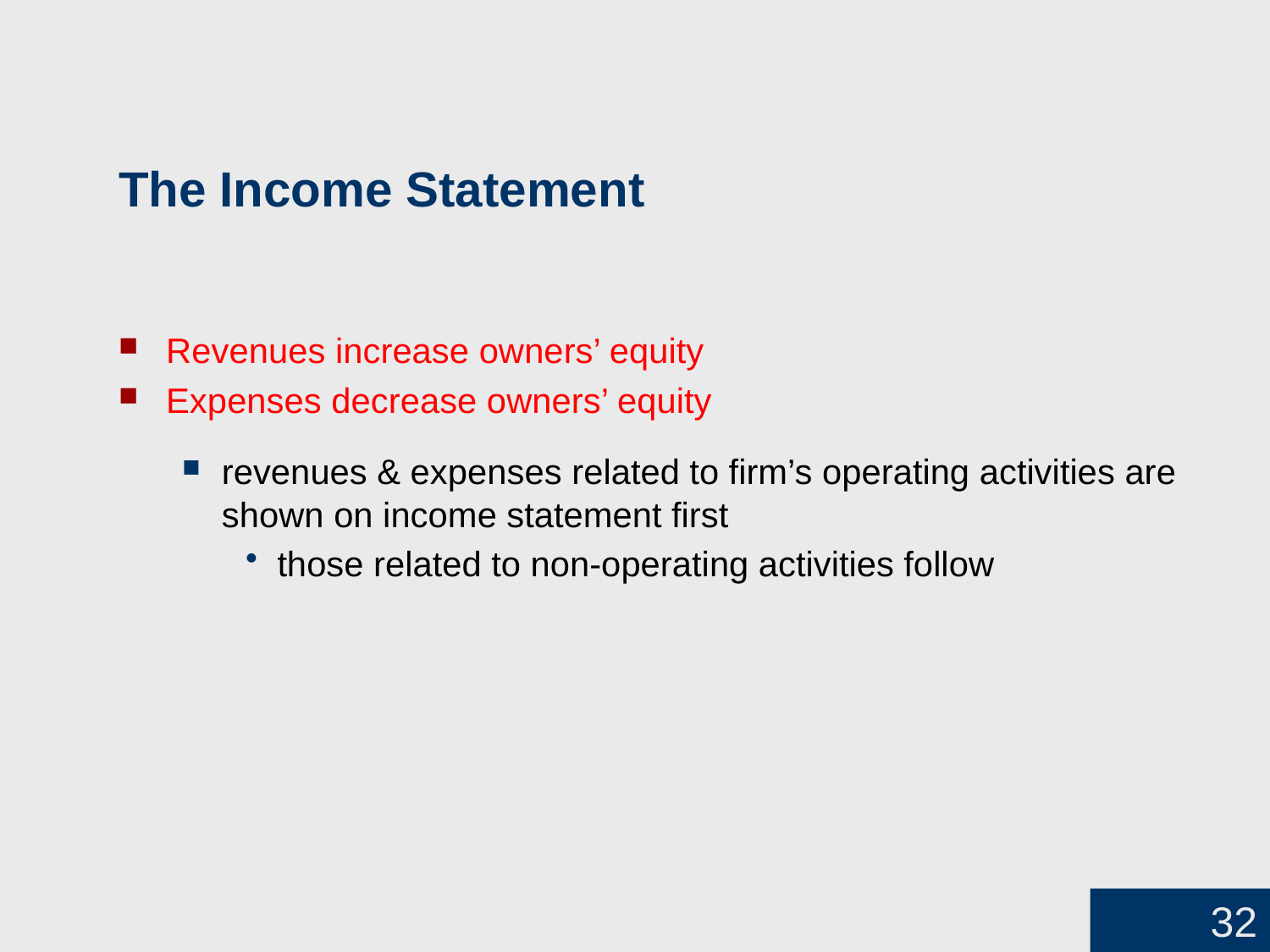

# The Income Statement

Revenues increase owners’ equity
Expenses decrease owners’ equity

revenues & expenses related to firm’s operating activities are shown on income statement first
those related to non-operating activities follow
32